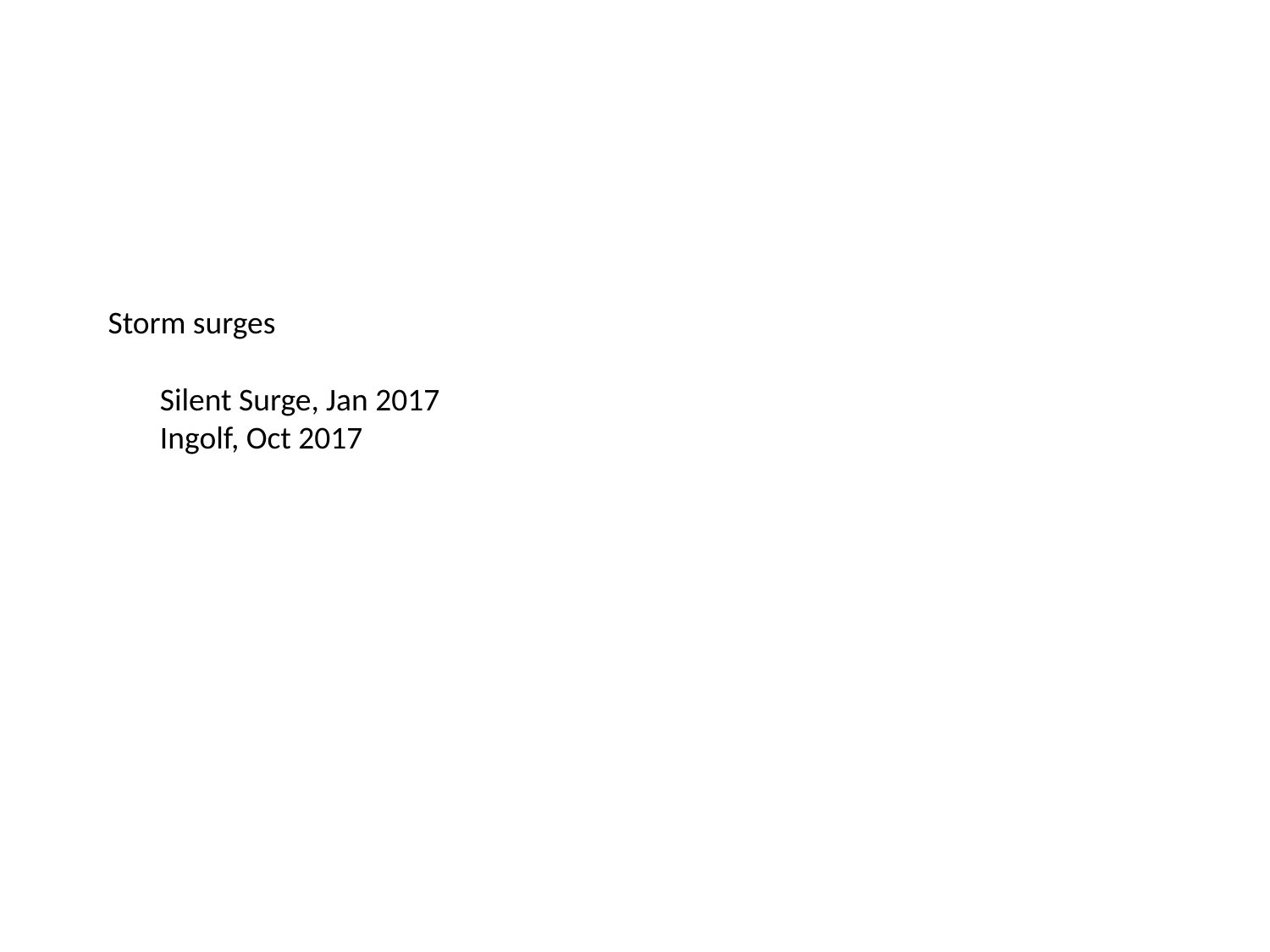

# Storm surges Silent Surge, Jan 2017 Ingolf, Oct 2017